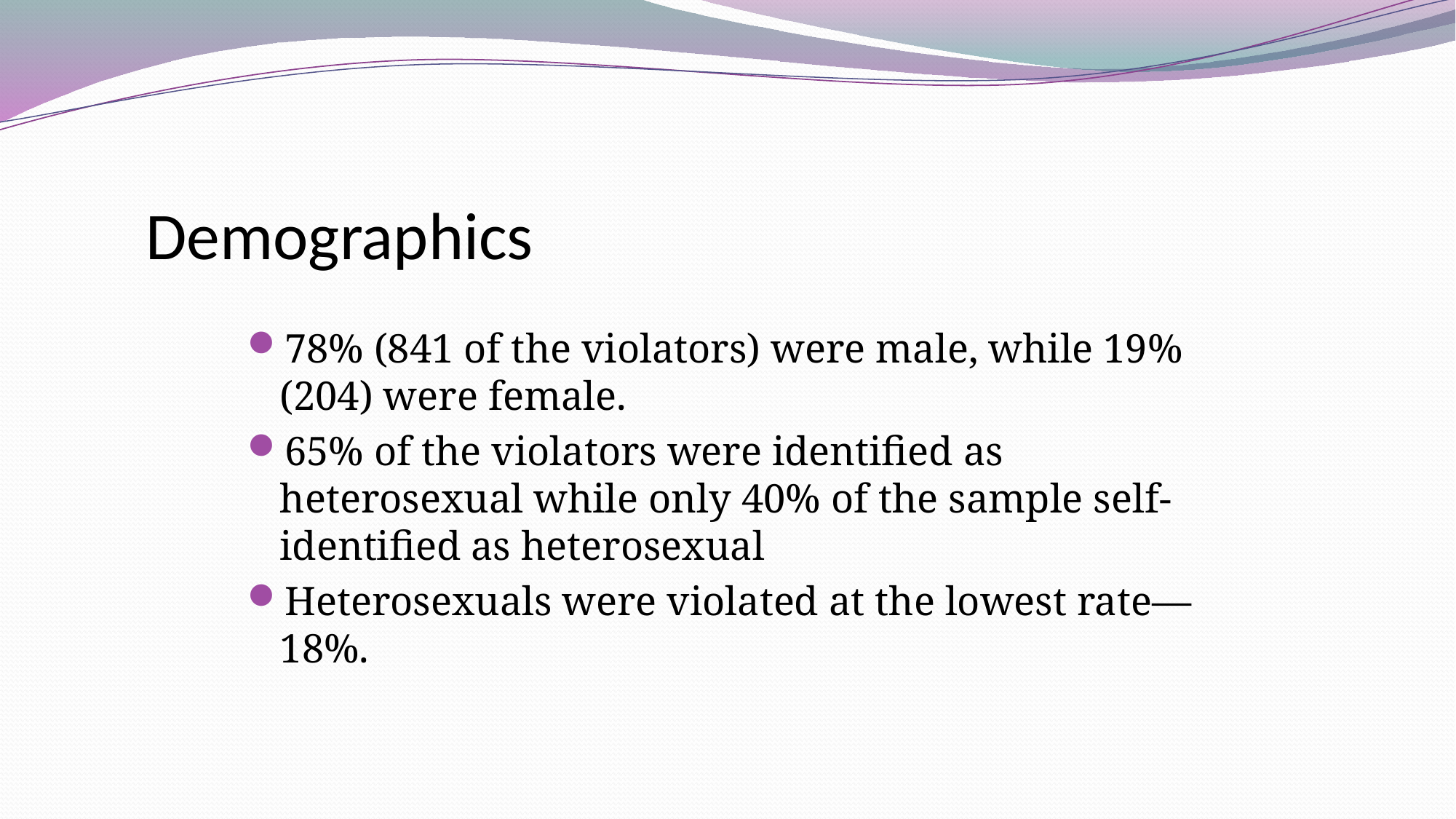

# Demographics
78% (841 of the violators) were male, while 19% (204) were female.
65% of the violators were identified as heterosexual while only 40% of the sample self-identified as heterosexual
Heterosexuals were violated at the lowest rate—18%.